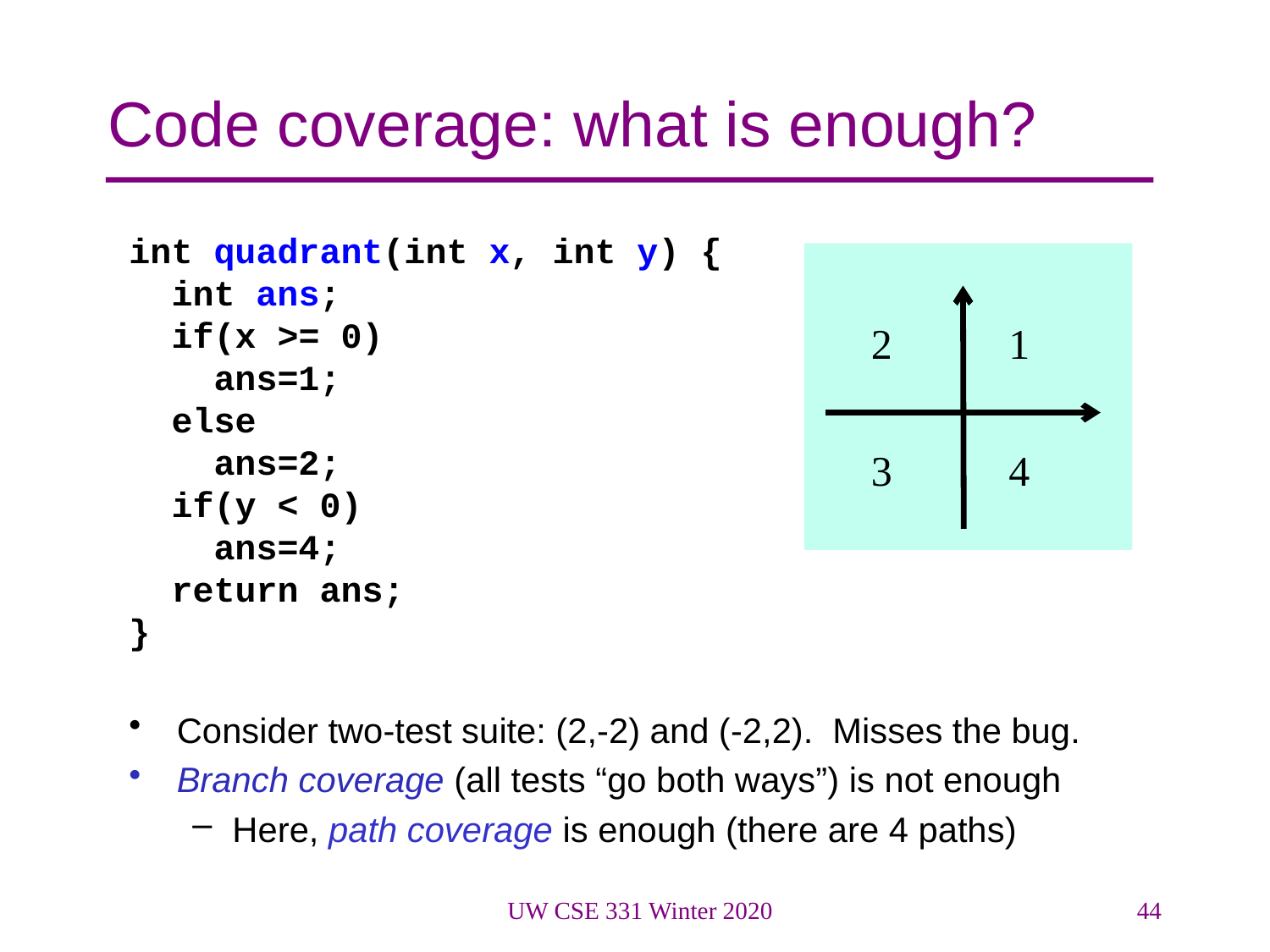

# Code coverage: what is enough?
int quadrant(int x, int y) {
  int ans;
  if(x >= 0)
    ans=1;
  else
    ans=2;
  if(y < 0)
    ans=4;
  return ans;
}

Consider two-test suite: (2,-2) and (-2,2).  Misses the bug.
Branch coverage (all tests “go both ways”) is not enough
Here, path coverage is enough (there are 4 paths)

       1

       4
UW CSE 331 Winter 2020
44